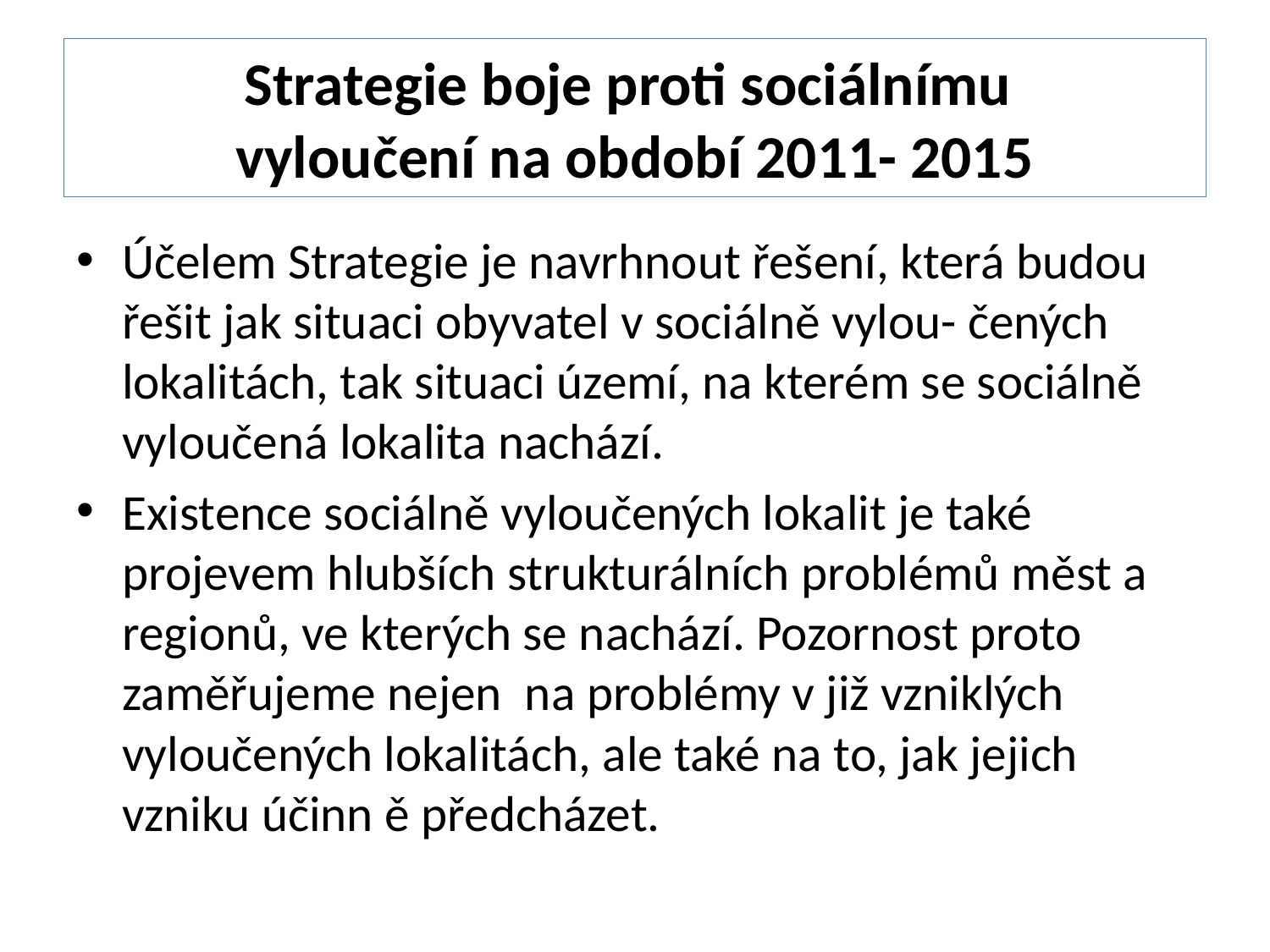

# Strategie boje proti sociálnímu vyloučení na období 2011- 2015
Účelem Strategie je navrhnout řešení, která budou řešit jak situaci obyvatel v sociálně vylou- čených lokalitách, tak situaci území, na kterém se sociálně vyloučená lokalita nachází.
Existence sociálně vyloučených lokalit je také projevem hlubších strukturálních problémů měst a regionů, ve kterých se nachází. Pozornost proto zaměřujeme nejen  na problémy v již vzniklých vyloučených lokalitách, ale také na to, jak jejich vzniku účinn ě předcházet.